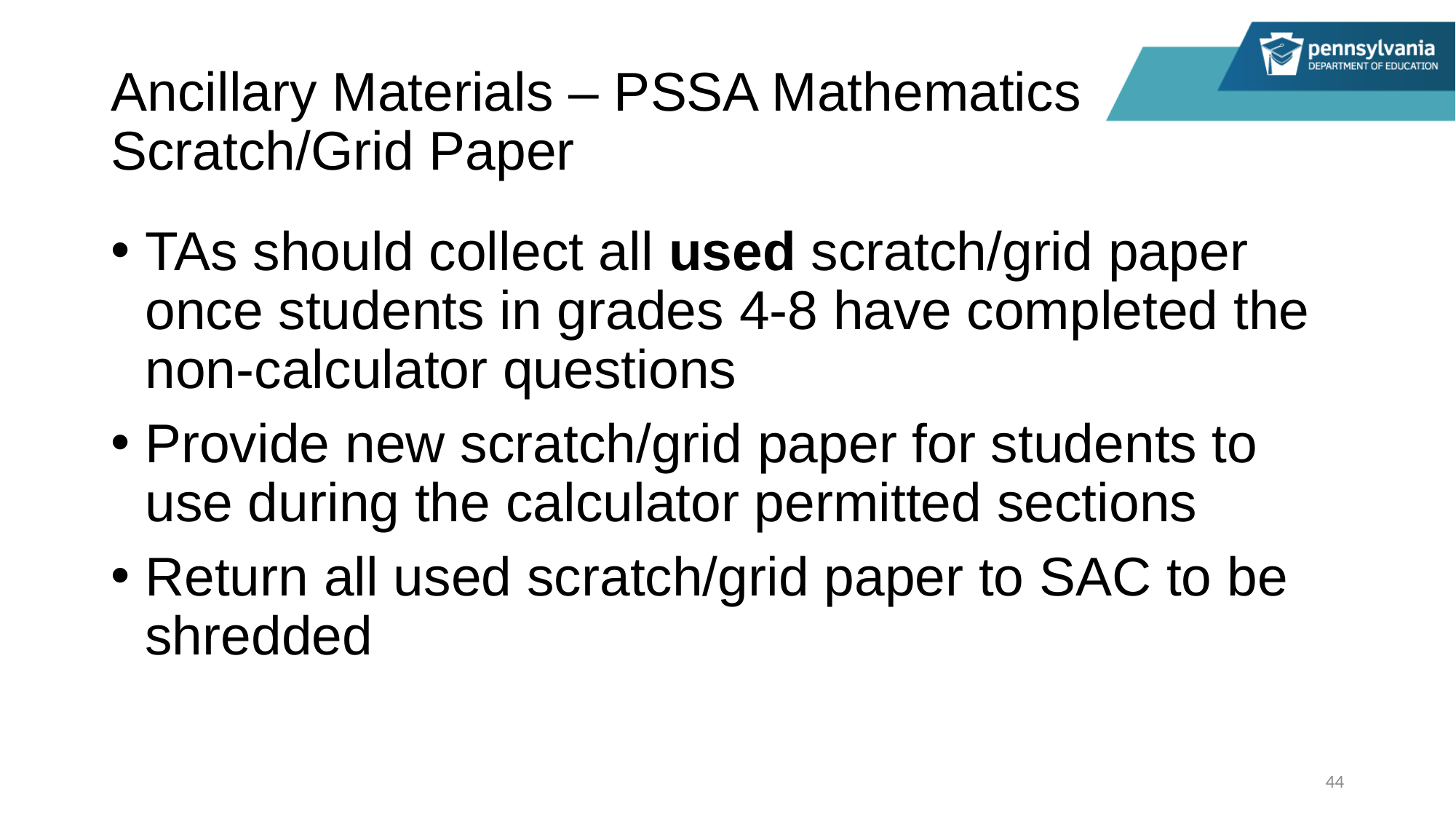

# Ancillary Materials – PSSA Mathematics Scratch/Grid Paper
TAs should collect all used scratch/grid paper once students in grades 4-8 have completed the non-calculator questions
Provide new scratch/grid paper for students to use during the calculator permitted sections
Return all used scratch/grid paper to SAC to be shredded

44